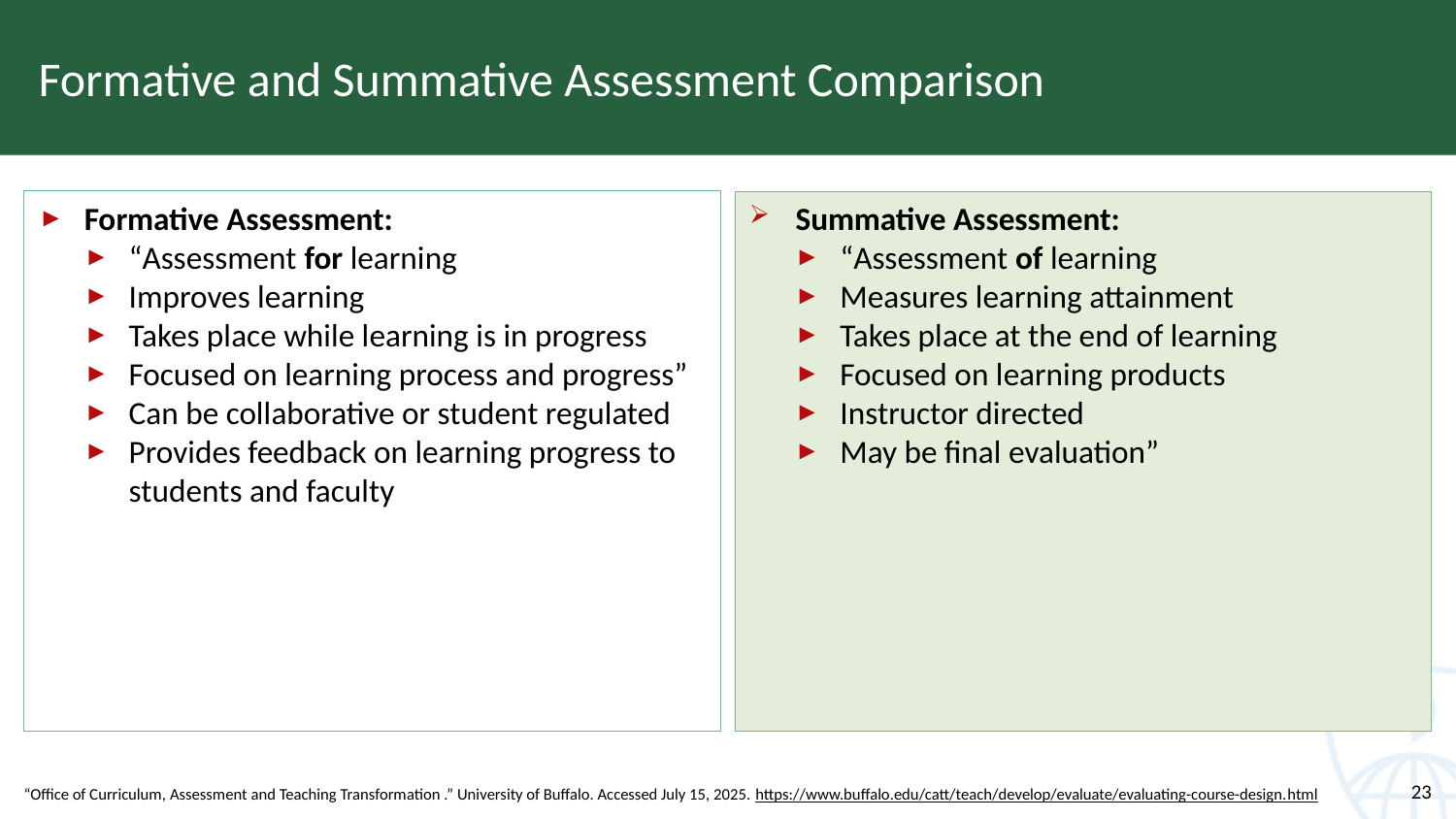

# Formative and Summative Assessment Comparison
Formative Assessment:
“Assessment for learning
Improves learning
Takes place while learning is in progress
Focused on learning process and progress”
Can be collaborative or student regulated
Provides feedback on learning progress to students and faculty
Summative Assessment:
“Assessment of learning
Measures learning attainment
Takes place at the end of learning
Focused on learning products
Instructor directed
May be final evaluation”
“Office of Curriculum, Assessment and Teaching Transformation .” University of Buffalo. Accessed July 15, 2025. https://www.buffalo.edu/catt/teach/develop/evaluate/evaluating-course-design.html
23